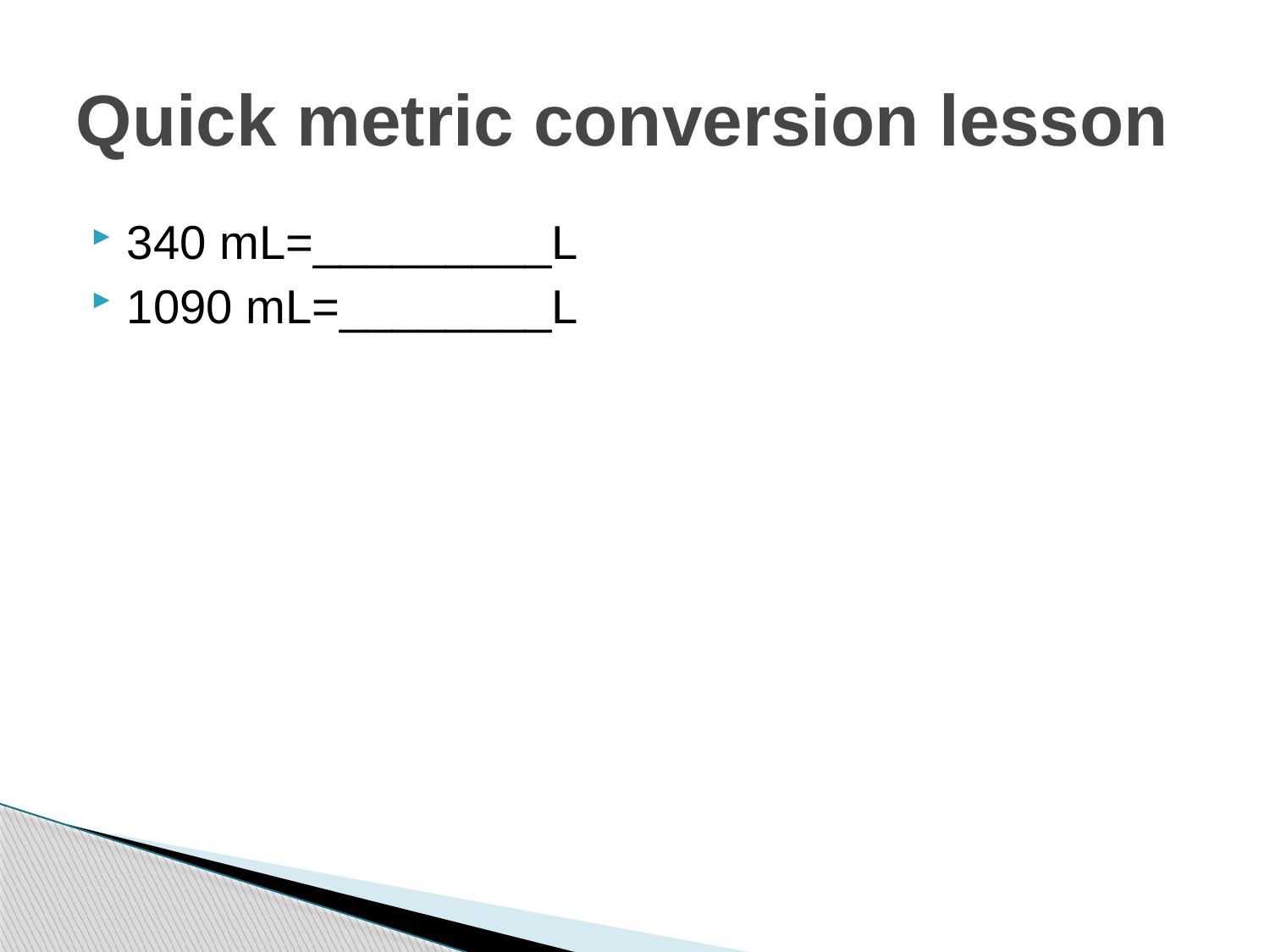

# Quick metric conversion lesson
340 mL=_________L
1090 mL=________L